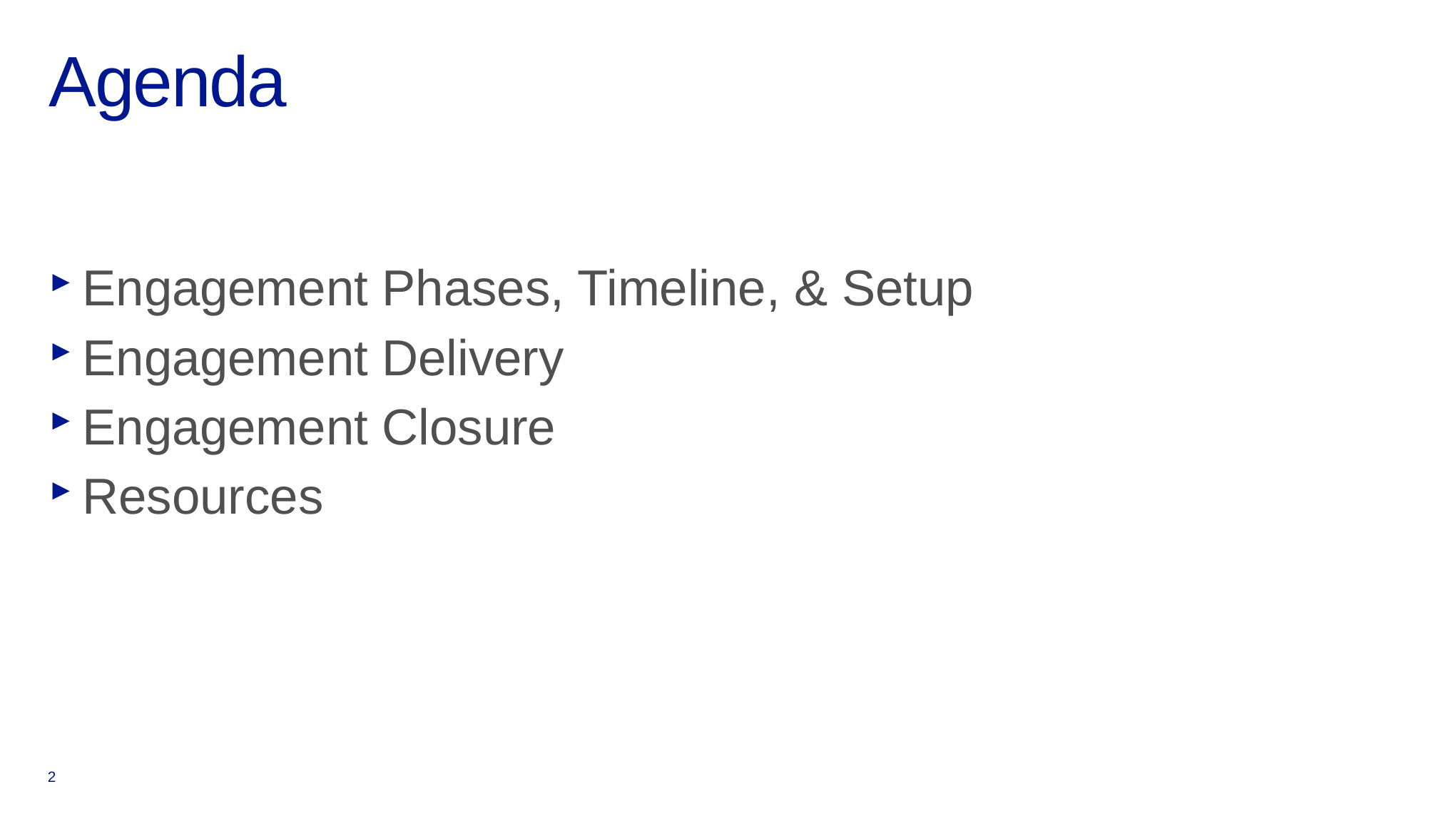

# Agenda
Engagement Phases, Timeline, & Setup
Engagement Delivery
Engagement Closure
Resources
2